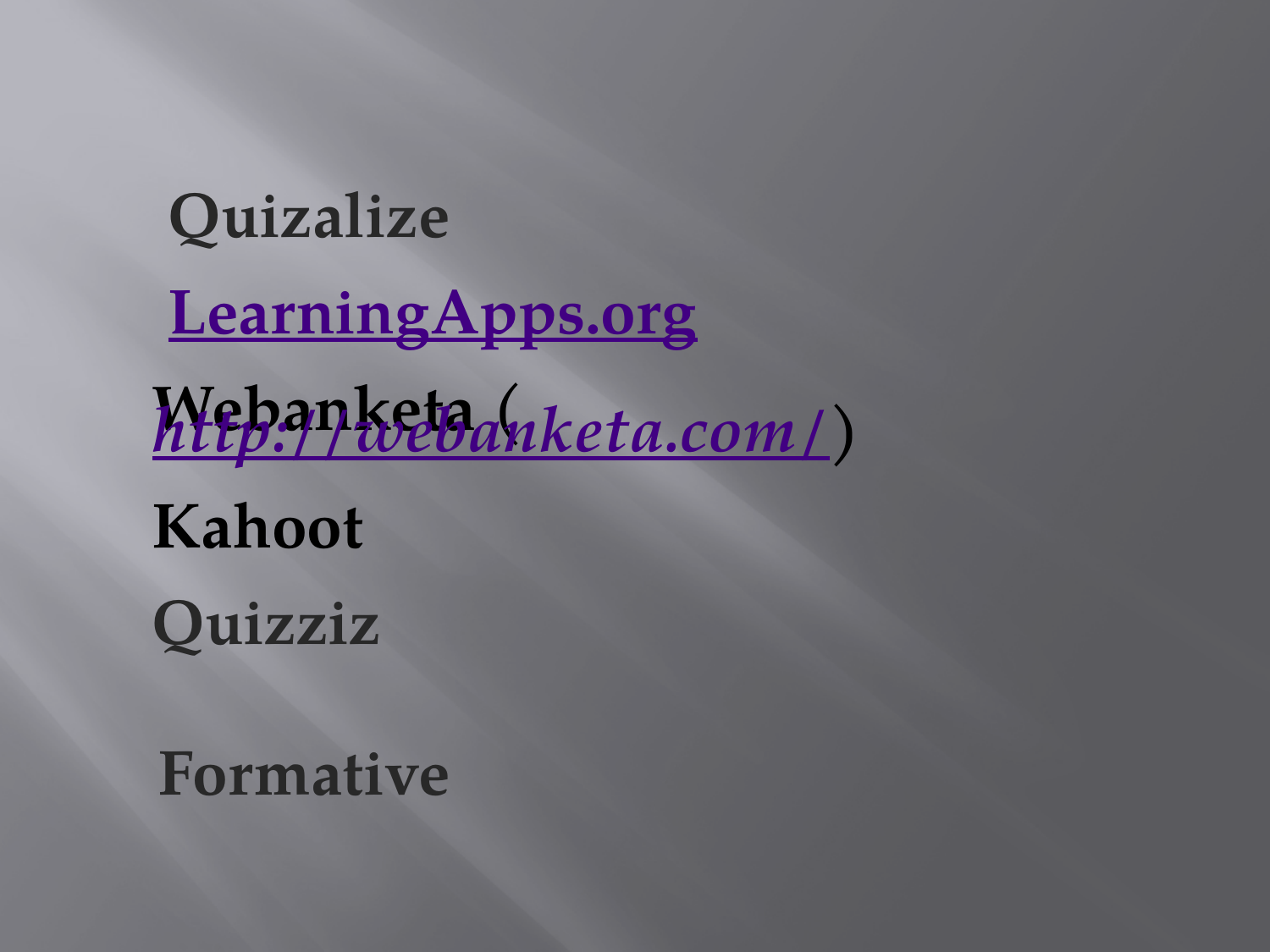

#
 Quizalize

 LearningApps.org

Webanketa ( http://webanketa.com/)

Kahoot

Quizziz

    Formative